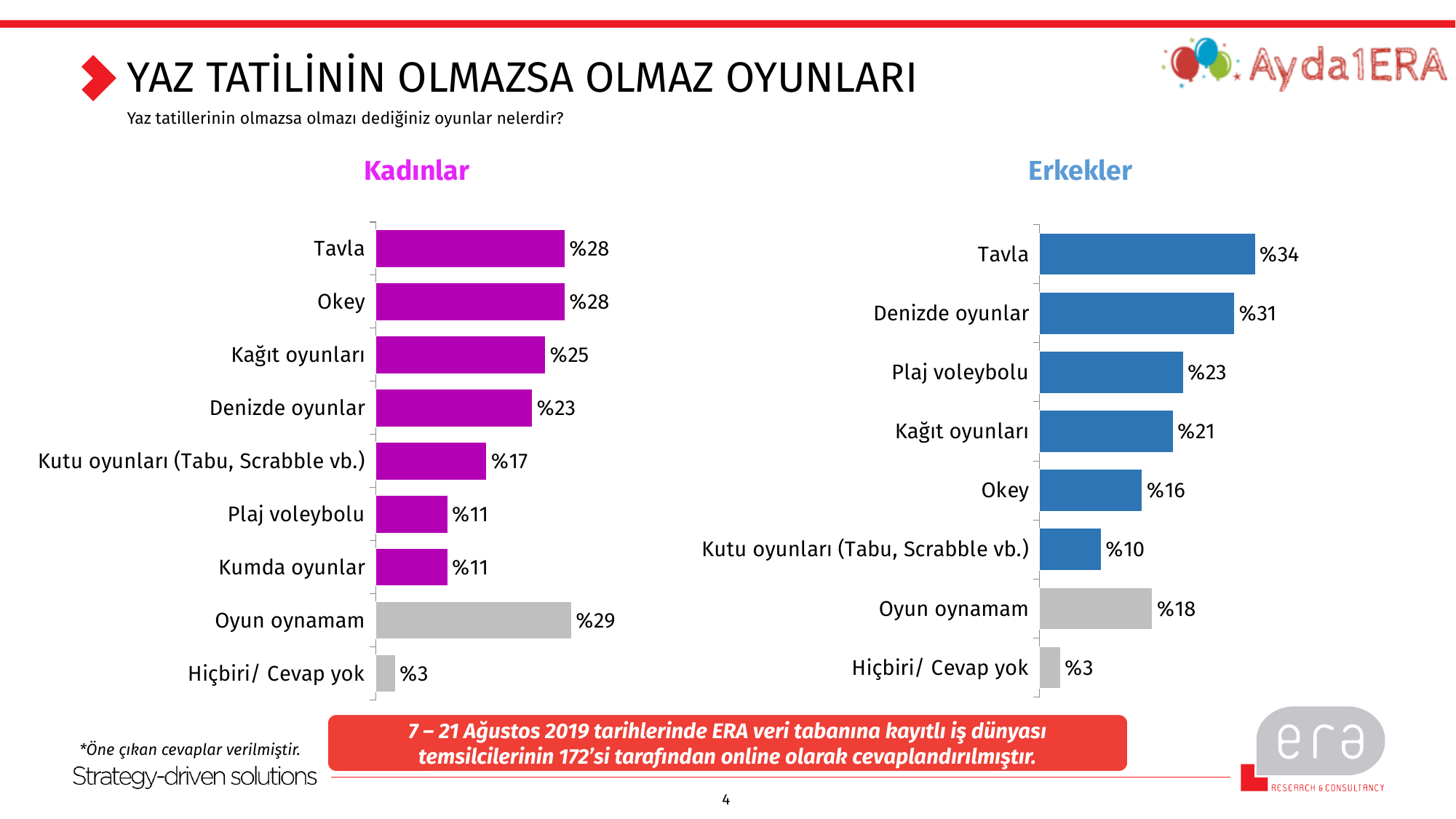

# YAZ TATİLİNİN OLMAZSA OLMAZ OYUNLARI
Yaz tatillerinin olmazsa olmazı dediğiniz oyunlar nelerdir?
Kadınlar
Erkekler

### Chart

| Category |  |
|---|---|
| Tavla | 28.155339805825243 |
| Okey | 28.155339805825243 |
| Kağıt oyunları | 25.24271844660194 |
| Denizde oyunlar | 23.300970873786408 |
| Kutu oyunları (Tabu, Scrabble vb.) | 16.50485436893204 |
| Plaj voleybolu | 10.679611650485437 |
| Kumda oyunlar | 10.679611650485437 |
| Oyun oynamam | 29.12621359223301 |
| Hiçbiri/ Cevap yok | 2.9 |

### Chart

| Category |  |
|---|---|
| Tavla | 34.42622950819672 |
| Denizde oyunlar | 31.147540983606557 |
| Plaj voleybolu | 22.950819672131146 |
| Kağıt oyunları | 21.311475409836067 |
| Okey | 16.39344262295082 |
| Kutu oyunları (Tabu, Scrabble vb.) | 9.836065573770492 |
| Oyun oynamam | 18.0327868852459 |
| Hiçbiri/ Cevap yok | 3.3 |
7 – 21 Ağustos 2019 tarihlerinde ERA veri tabanına kayıtlı iş dünyası temsilcilerinin 172’si tarafından online olarak cevaplandırılmıştır.
*Öne çıkan cevaplar verilmiştir.